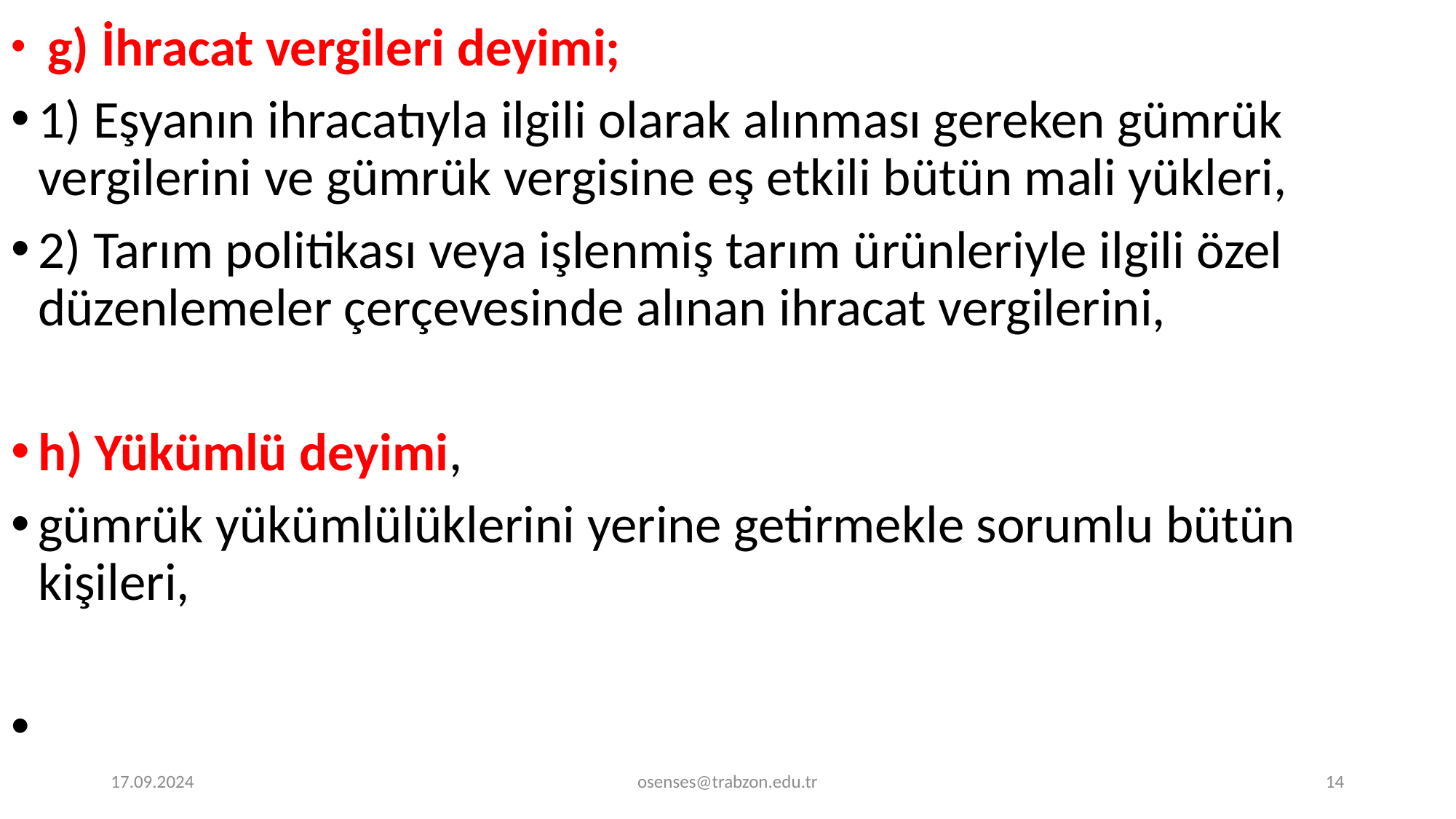

g) İhracat vergileri deyimi;
1) Eşyanın ihracatıyla ilgili olarak alınması gereken gümrük vergilerini ve gümrük vergisine eş etkili bütün mali yükleri,
2) Tarım politikası veya işlenmiş tarım ürünleriyle ilgili özel düzenlemeler çerçevesinde alınan ihracat vergilerini,

h) Yükümlü deyimi,
gümrük yükümlülüklerini yerine getirmekle sorumlu bütün kişileri,

17.09.2024
osenses@trabzon.edu.tr
14